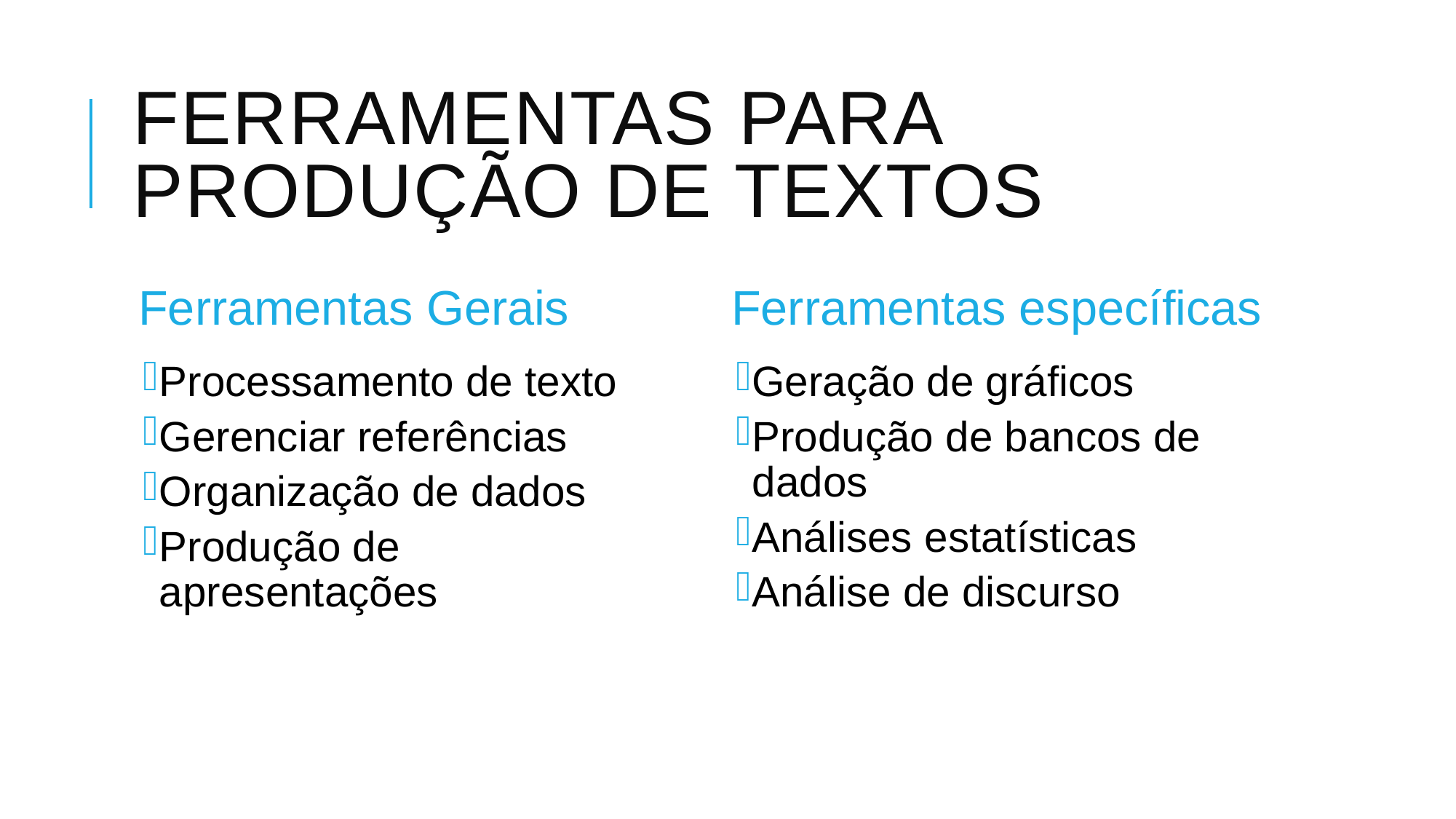

# Ferramentas para produção de textos
Ferramentas Gerais
Ferramentas específicas
Processamento de texto
Gerenciar referências
Organização de dados
Produção de apresentações

Geração de gráficos
Produção de bancos de dados
Análises estatísticas
Análise de discurso